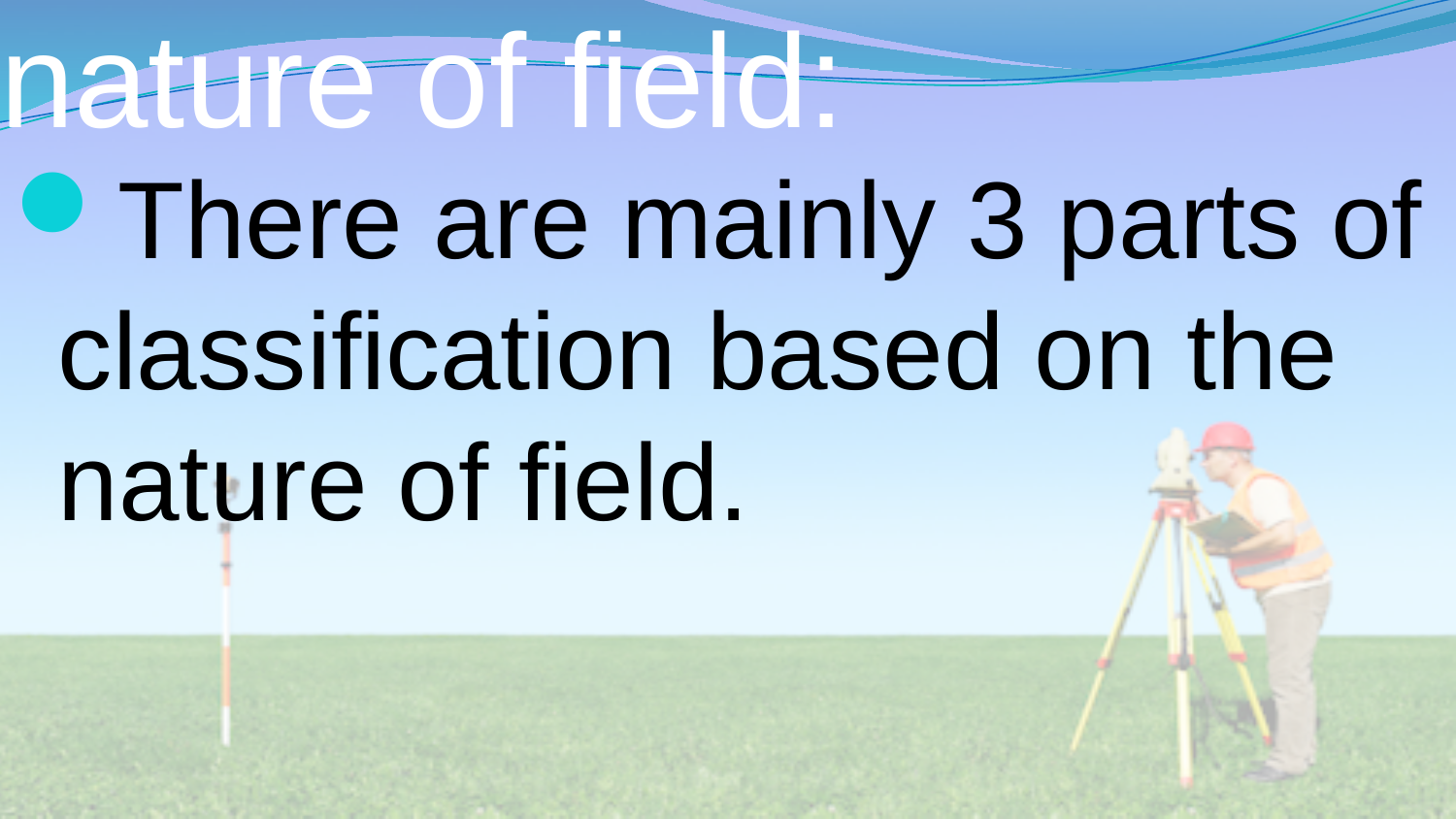

# Classification based on nature of field:
There are mainly 3 parts of classification based on the nature of field.